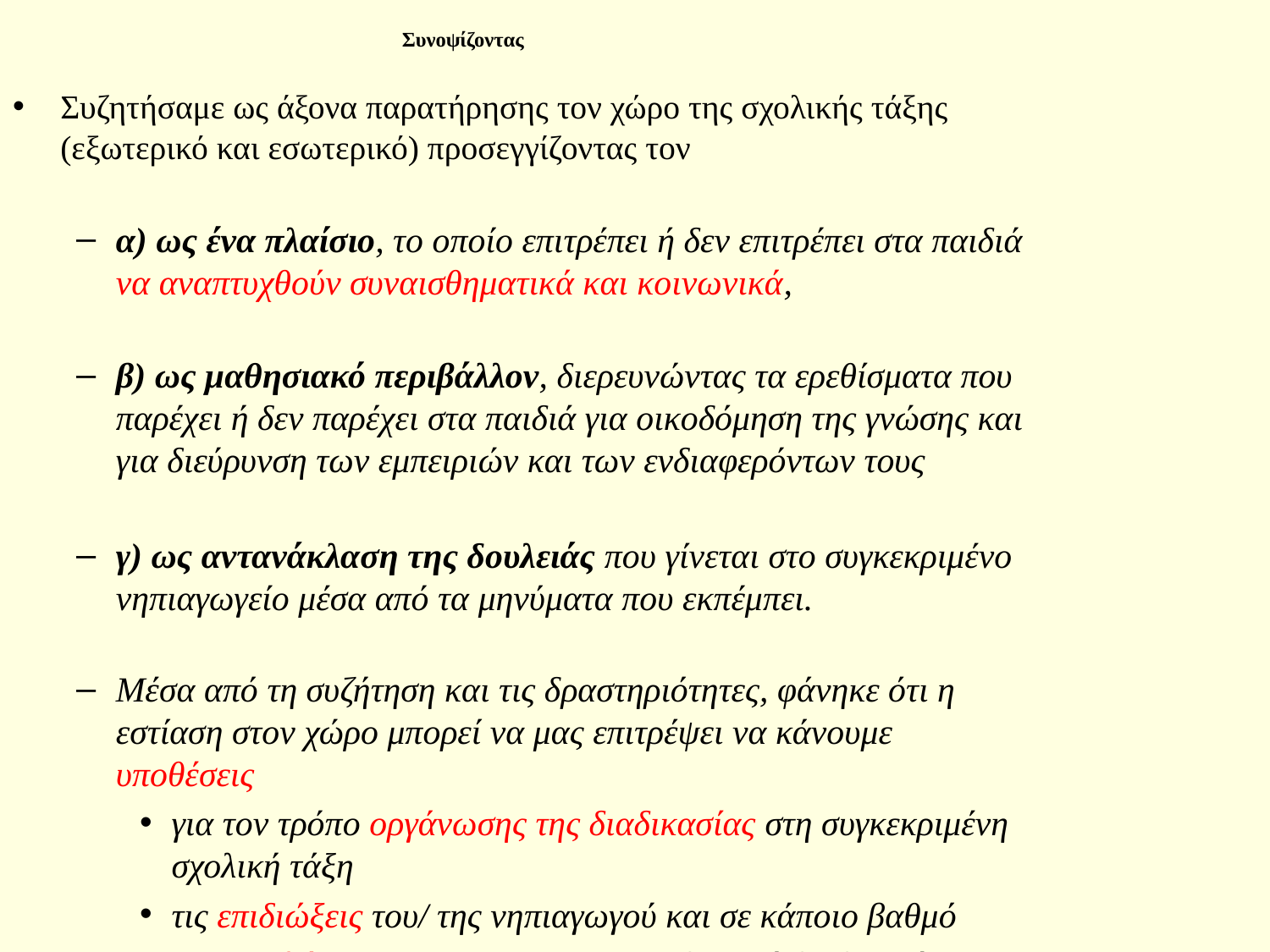

# Συνοψίζοντας
Συζητήσαμε ως άξονα παρατήρησης τον χώρο της σχολικής τάξης (εξωτερικό και εσωτερικό) προσεγγίζοντας τον

α) ως ένα πλαίσιο, το οποίο επιτρέπει ή δεν επιτρέπει στα παιδιά να αναπτυχθούν συναισθηματικά και κοινωνικά,

β) ως μαθησιακό περιβάλλον, διερευνώντας τα ερεθίσματα που παρέχει ή δεν παρέχει στα παιδιά για οικοδόμηση της γνώσης και για διεύρυνση των εμπειριών και των ενδιαφερόντων τους

γ) ως αντανάκλαση της δουλειάς που γίνεται στο συγκεκριμένο νηπιαγωγείο μέσα από τα μηνύματα που εκπέμπει.

Μέσα από τη συζήτηση και τις δραστηριότητες, φάνηκε ότι η εστίαση στον χώρο μπορεί να μας επιτρέψει να κάνουμε υποθέσεις
για τον τρόπο οργάνωσης της διαδικασίας στη συγκεκριμένη σχολική τάξη
τις επιδιώξεις του/ της νηπιαγωγού και σε κάποιο βαθμό
 τις αντιλήψεις του/της για την εκπαιδευτική διαδικασία.